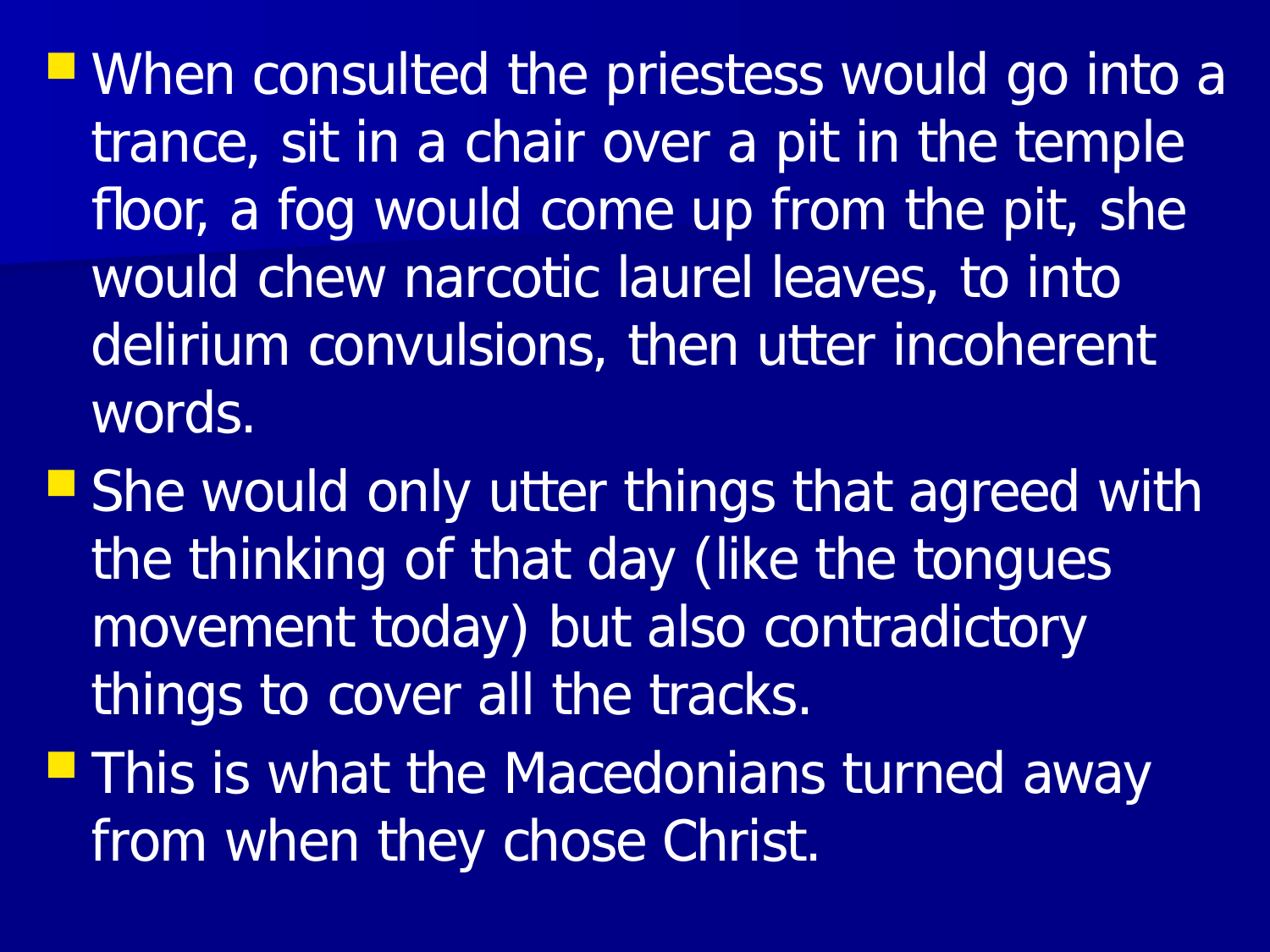

When consulted the priestess would go into a trance, sit in a chair over a pit in the temple floor, a fog would come up from the pit, she would chew narcotic laurel leaves, to into delirium convulsions, then utter incoherent words.
She would only utter things that agreed with the thinking of that day (like the tongues movement today) but also contradictory things to cover all the tracks.
This is what the Macedonians turned away from when they chose Christ.